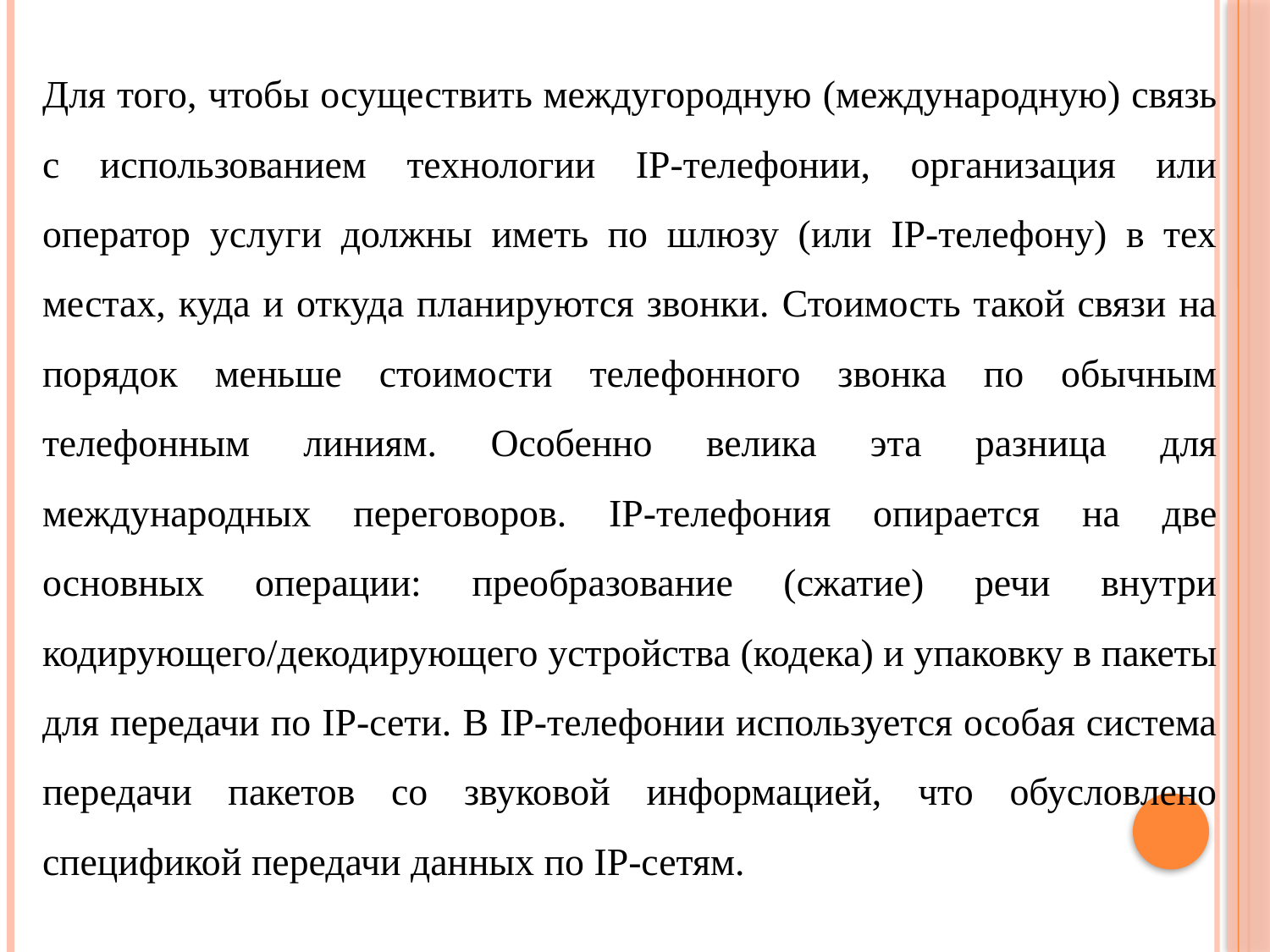

Для того, чтобы осуществить междугородную (международную) связь с использованием технологии IP-телефонии, организация или оператор услуги должны иметь по шлюзу (или IP-телефону) в тех местах, куда и откуда планируются звонки. Стоимость такой связи на порядок меньше стоимости телефонного звонка по обычным телефонным линиям. Особенно велика эта разница для международных переговоров. IP-телефония опирается на две основных операции: преобразование (сжатие) речи внутри кодирующего/декодирующего устройства (кодека) и упаковку в пакеты для передачи по IP-сети. В IP-телефонии используется особая система передачи пакетов со звуковой информацией, что обусловлено спецификой передачи данных по IP-сетям.